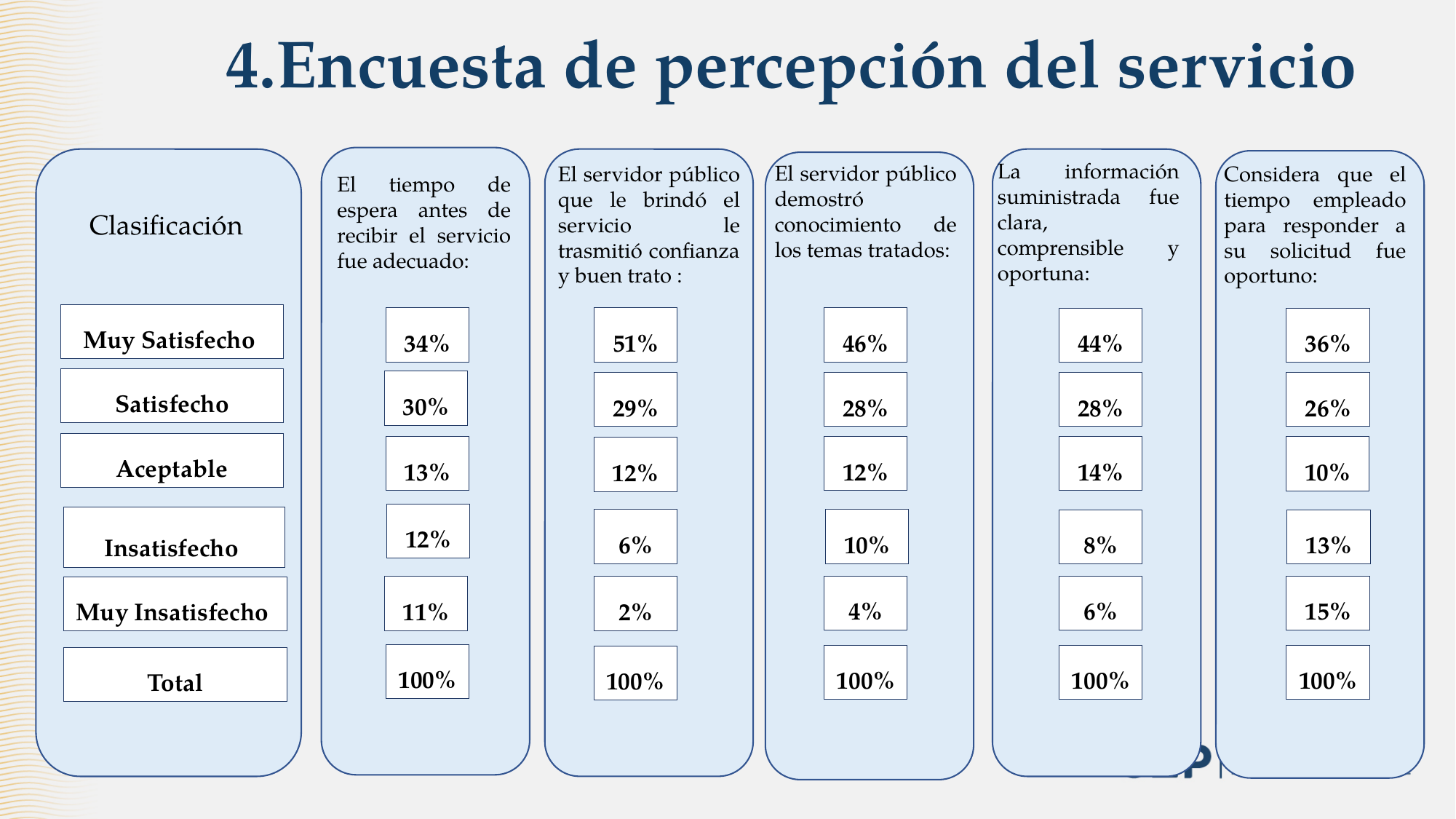

# 4.Encuesta de percepción del servicio

La información suministrada fue clara, comprensible y oportuna:
El servidor público demostró conocimiento de los temas tratados:
El servidor público que le brindó el servicio le trasmitió confianza y buen trato :
Considera que el tiempo empleado para responder a su solicitud fue oportuno:
El tiempo de espera antes de recibir el servicio fue adecuado:
Clasificación
Muy Satisfecho
34%
51%
46%
44%
36%
30%
Satisfecho
29%
28%
28%
26%
13%
12%
14%
10%
Aceptable
12%
12%
Insatisfecho
6%
10%
8%
13%
15%
4%
6%
11%
2%
Muy Insatisfecho
100%
100%
100%
100%
100%
Total